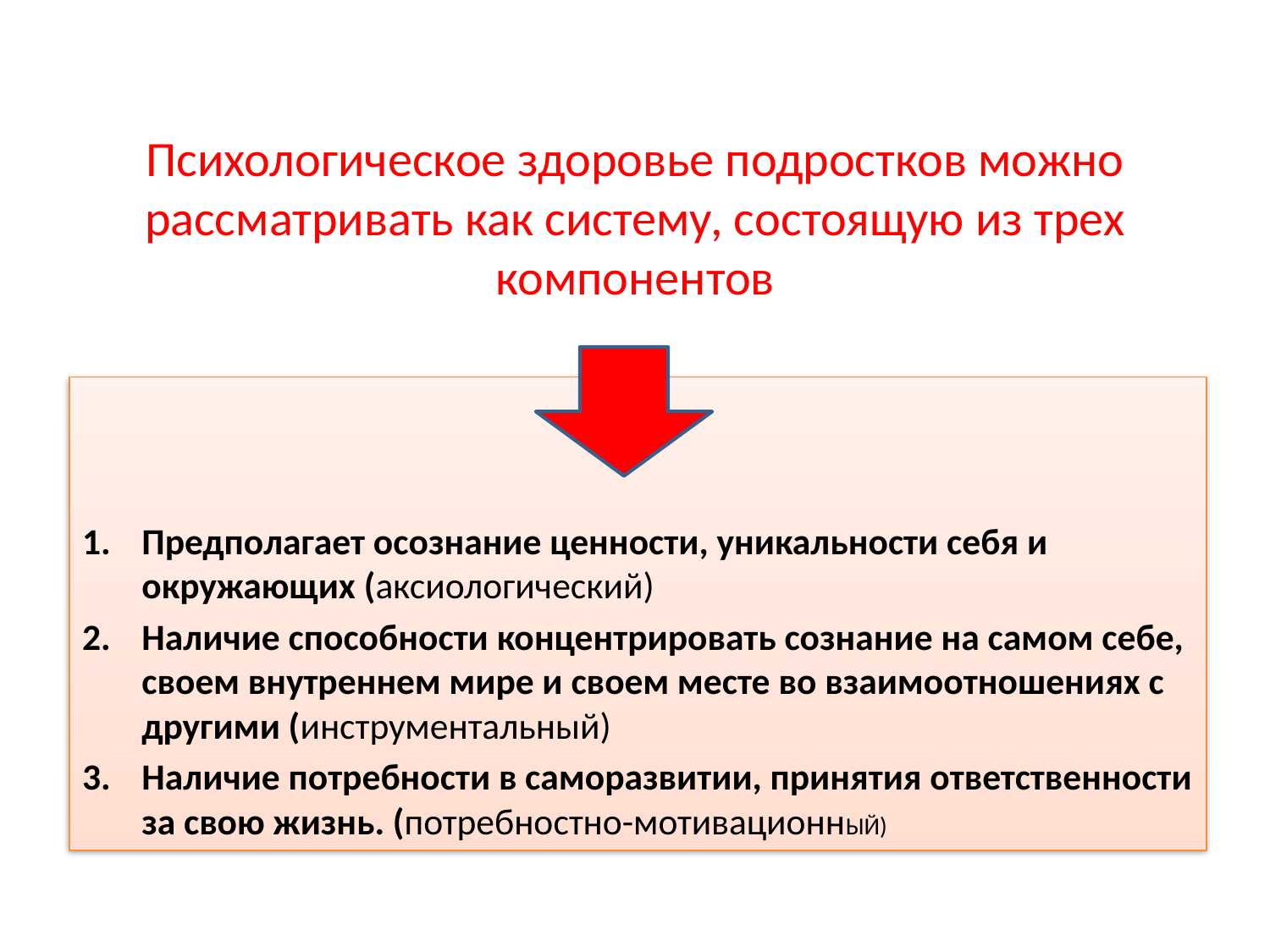

# Психологическое здоровье подростков можно рассматривать как систему, состоящую из трех компонентов

Предполагает осознание ценности, уникальности себя и окружающих (аксиологический)
Наличие способности концентрировать сознание на самом себе, своем внутреннем мире и своем месте во взаимоотношениях с другими (инструментальный)
Наличие потребности в саморазвитии, принятия ответственности за свою жизнь. (потребностно-мотивационнЫЙ)